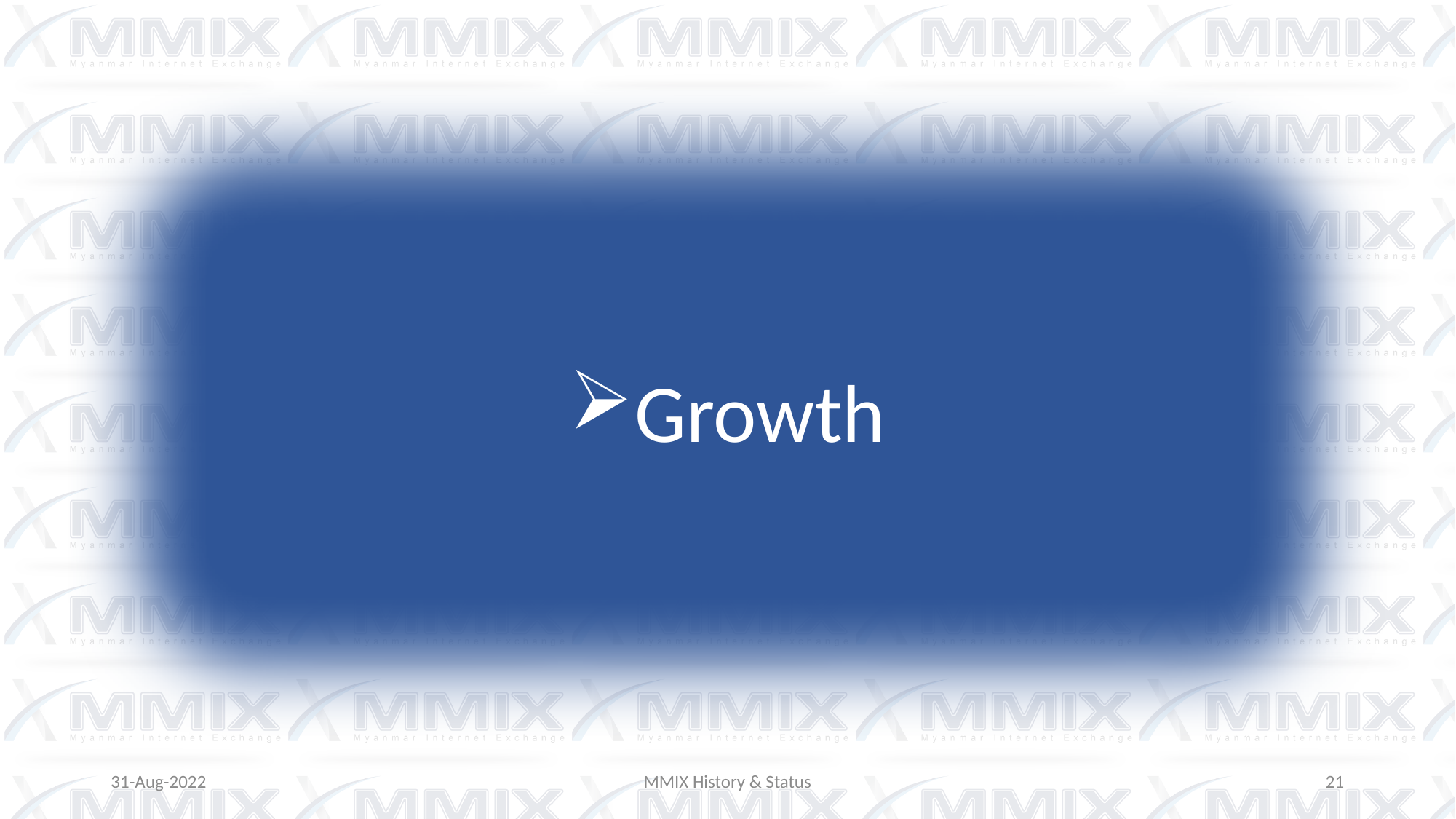

Growth
31-Aug-2022
MMIX History & Status
21